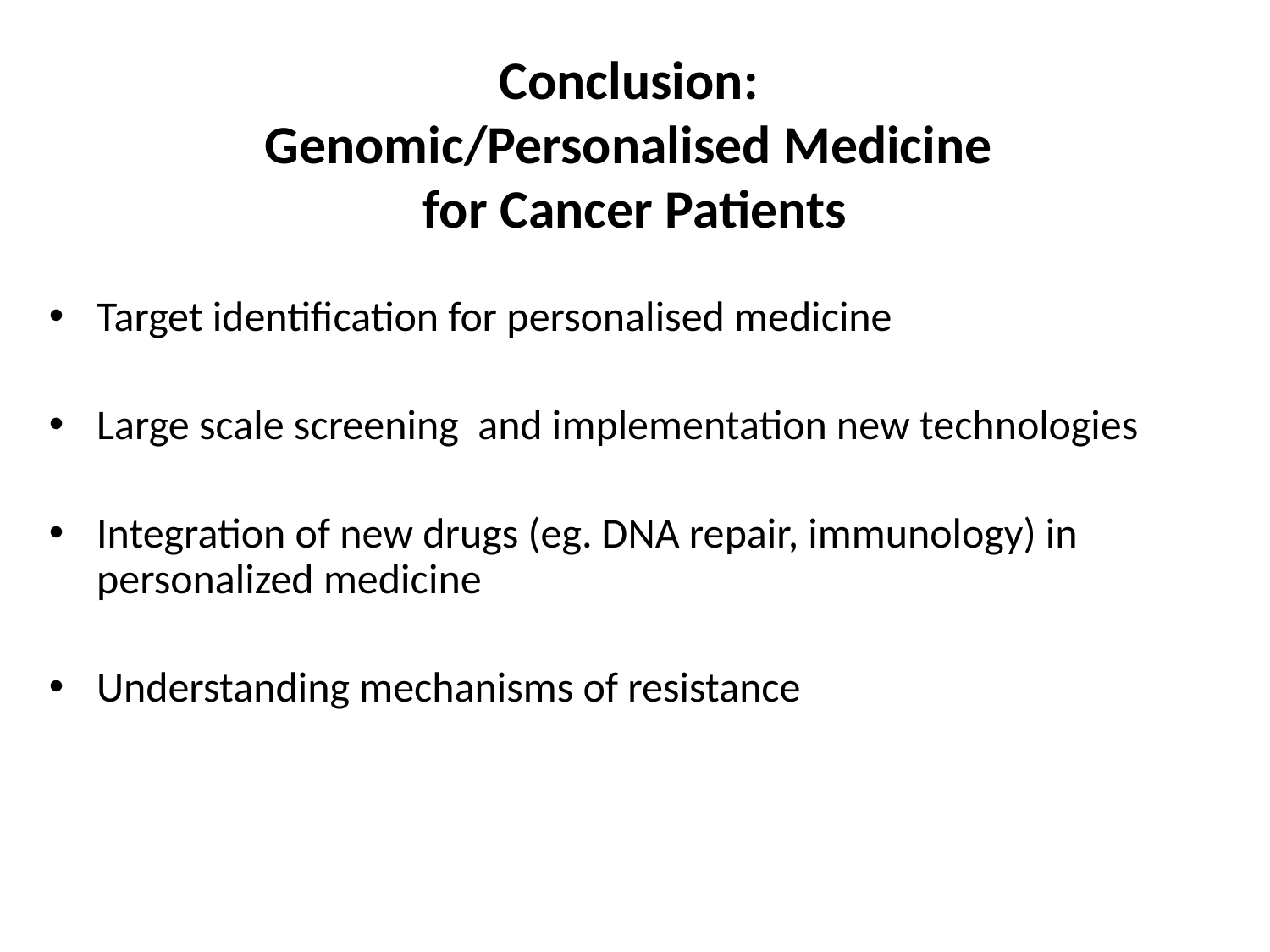

# Conclusion: Genomic/Personalised Medicine for Cancer Patients
Target identification for personalised medicine

Large scale screening  and implementation new technologies

Integration of new drugs (eg. DNA repair, immunology) in personalized medicine

Understanding mechanisms of resistance